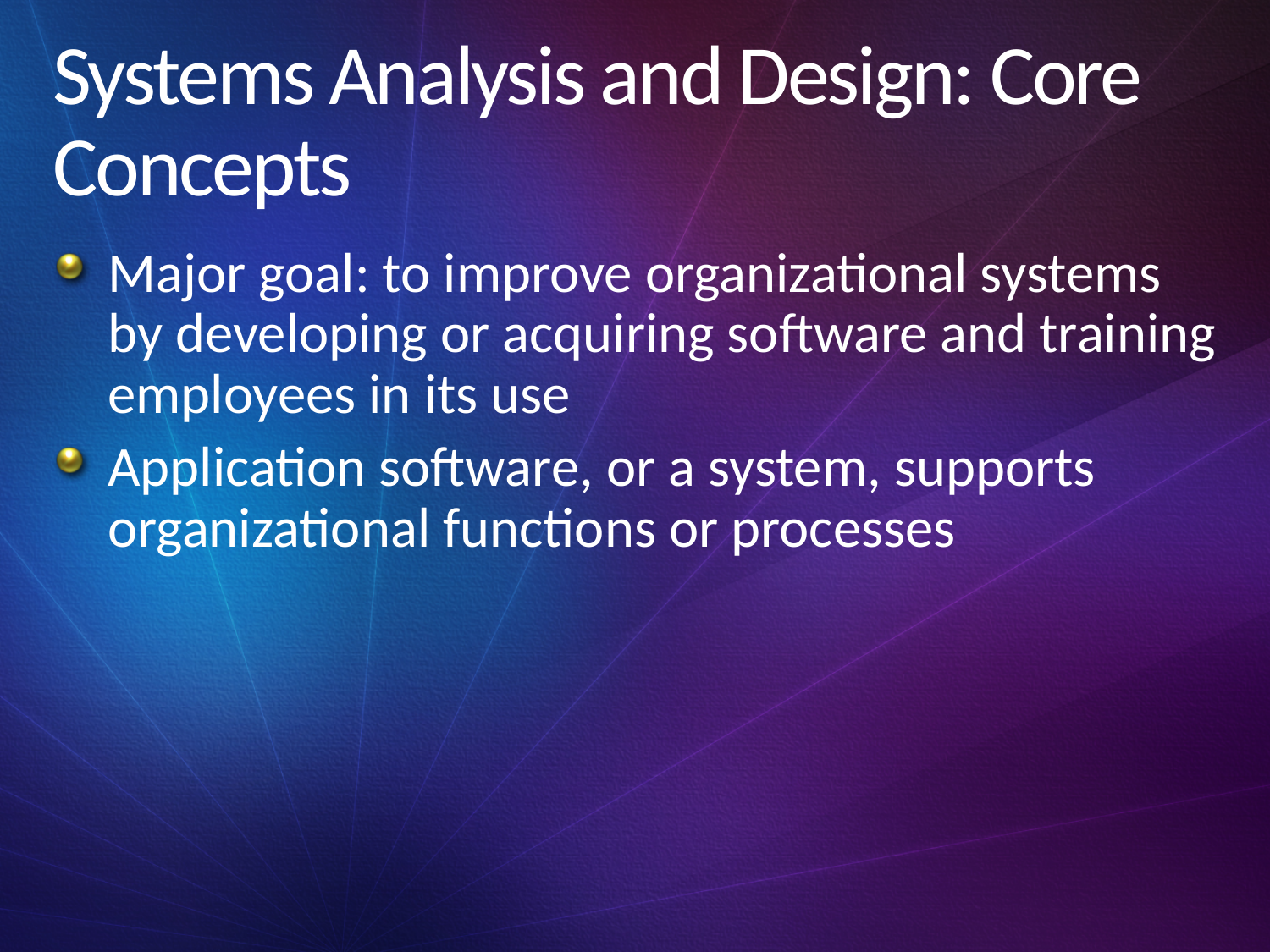

# Systems Analysis and Design: Core Concepts
Major goal: to improve organizational systems by developing or acquiring software and training employees in its use
Application software, or a system, supports organizational functions or processes